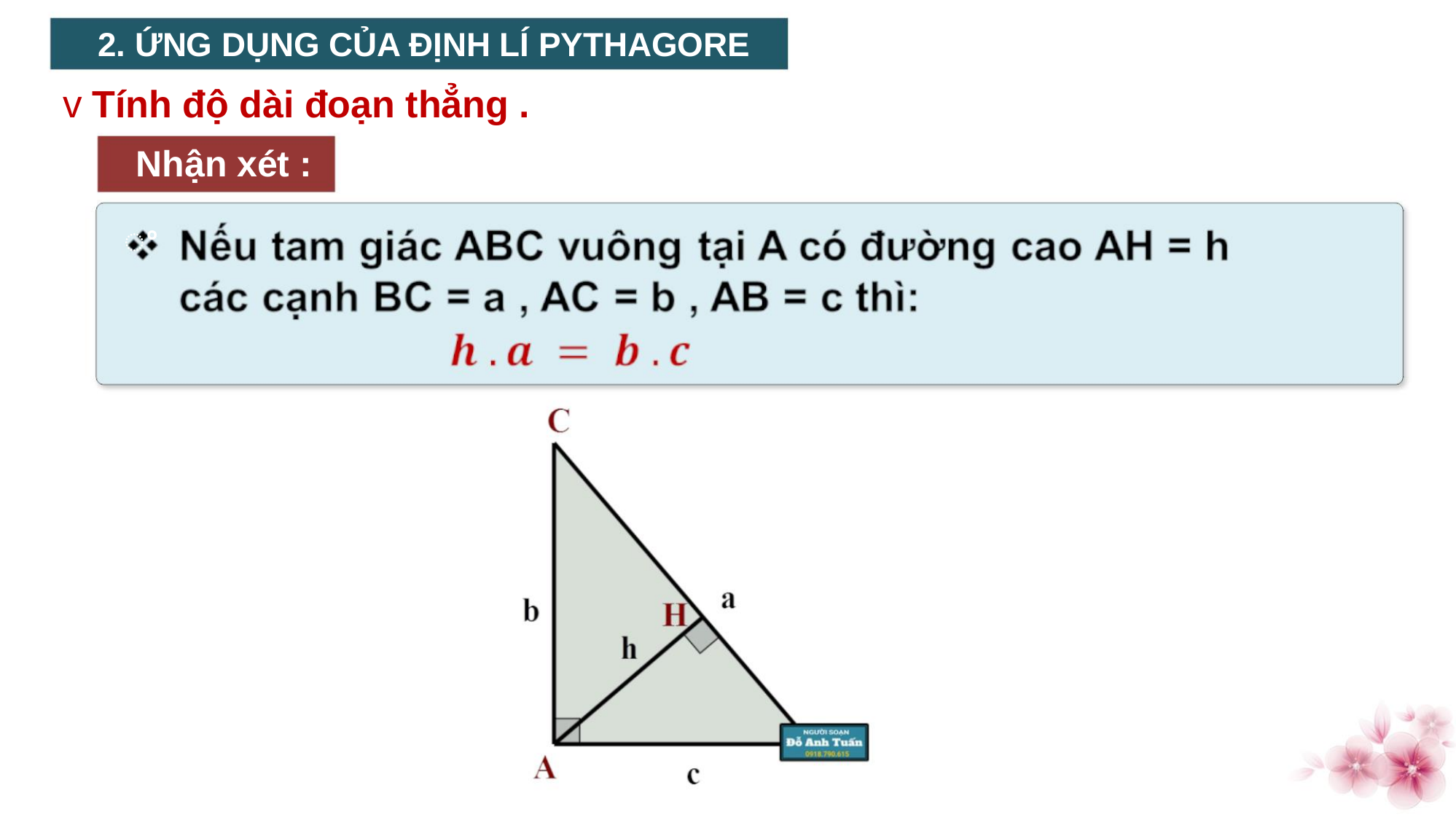

2. ỨNG DỤNG CỦA ĐỊNH LÍ PYTHAGORE
v Tính độ dài đoạn thẳng .
Nhận xét :
ꢀ